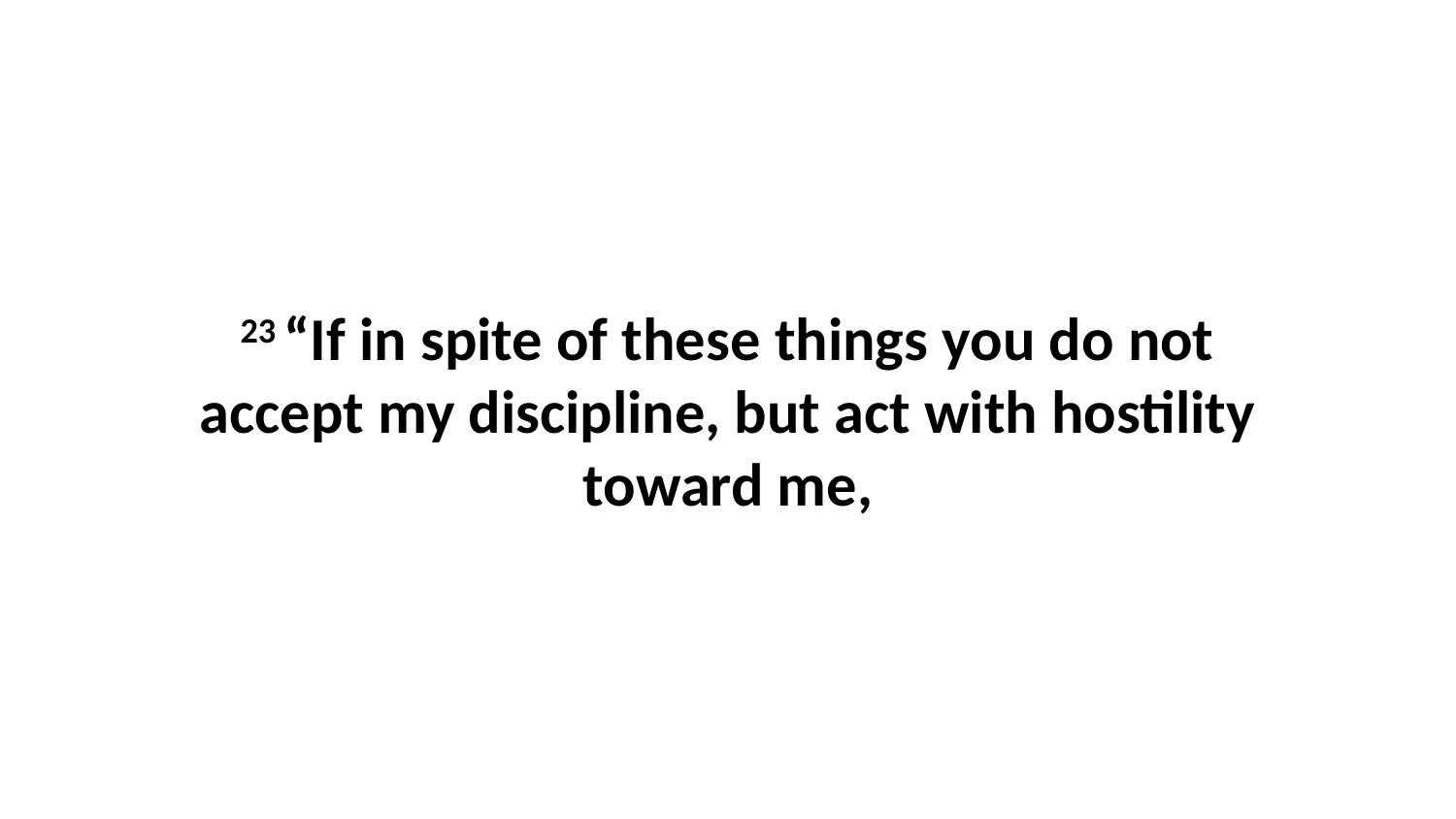

23 “If in spite of these things you do not accept my discipline, but act with hostility toward me,